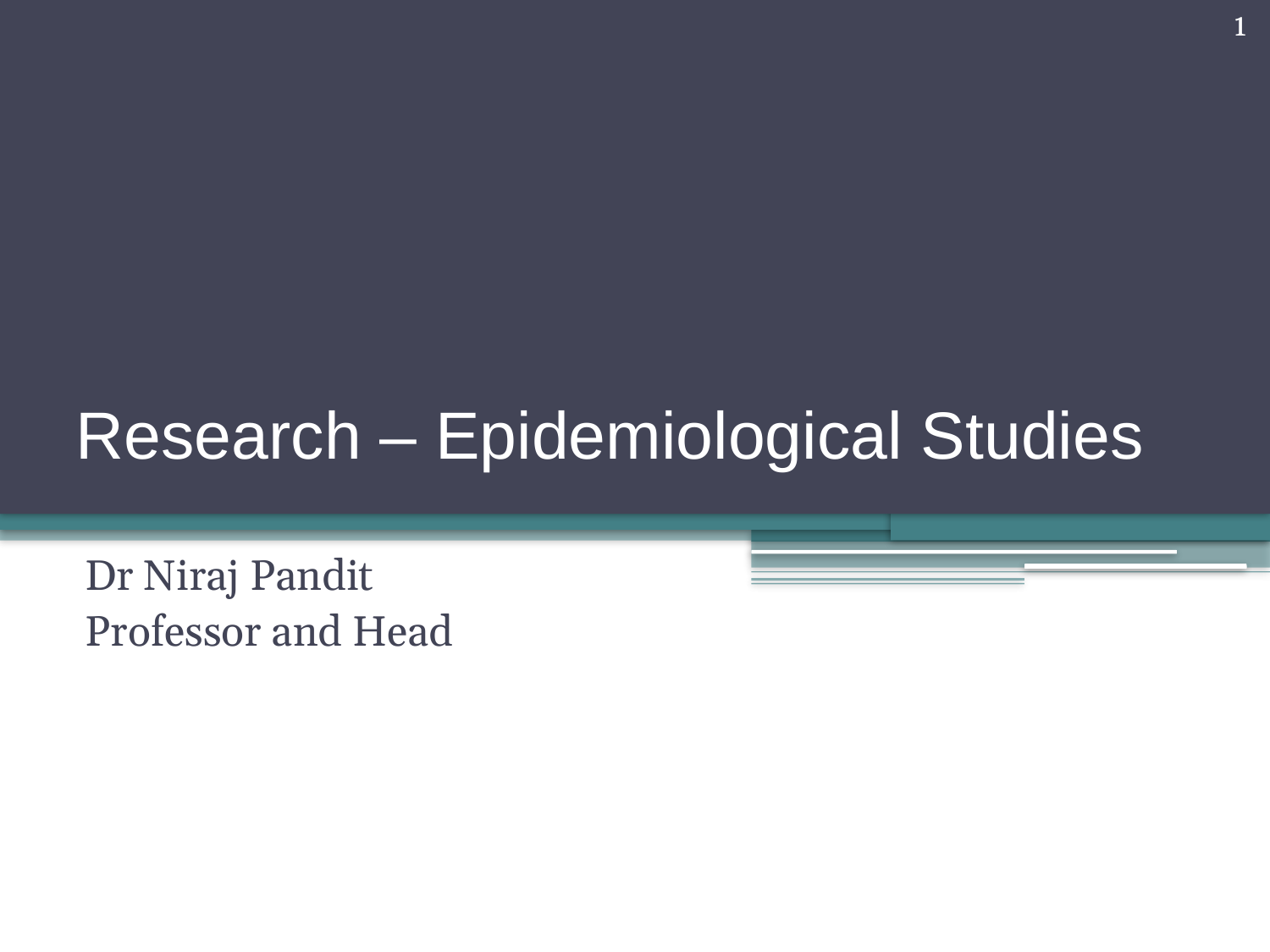

1
# Research – Epidemiological Studies
Dr Niraj Pandit
Professor and Head